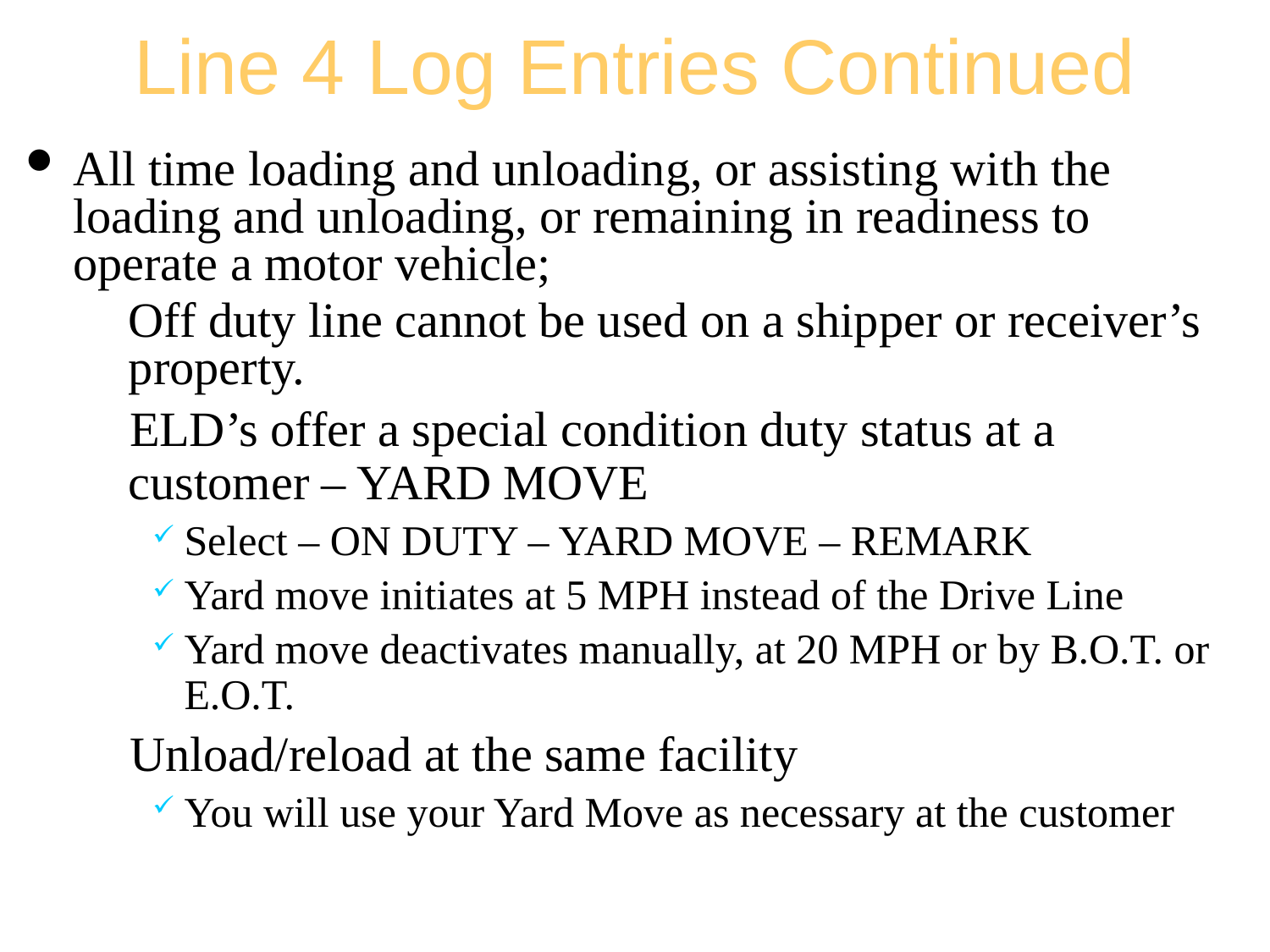

# Line 4 Log Entries Continued
All time loading and unloading, or assisting with the loading and unloading, or remaining in readiness to operate a motor vehicle;
Off duty line cannot be used on a shipper or receiver’s property.
ELD’s offer a special condition duty status at a customer – YARD MOVE
Select – ON DUTY – YARD MOVE – REMARK
Yard move initiates at 5 MPH instead of the Drive Line
Yard move deactivates manually, at 20 MPH or by B.O.T. or E.O.T.
Unload/reload at the same facility
You will use your Yard Move as necessary at the customer